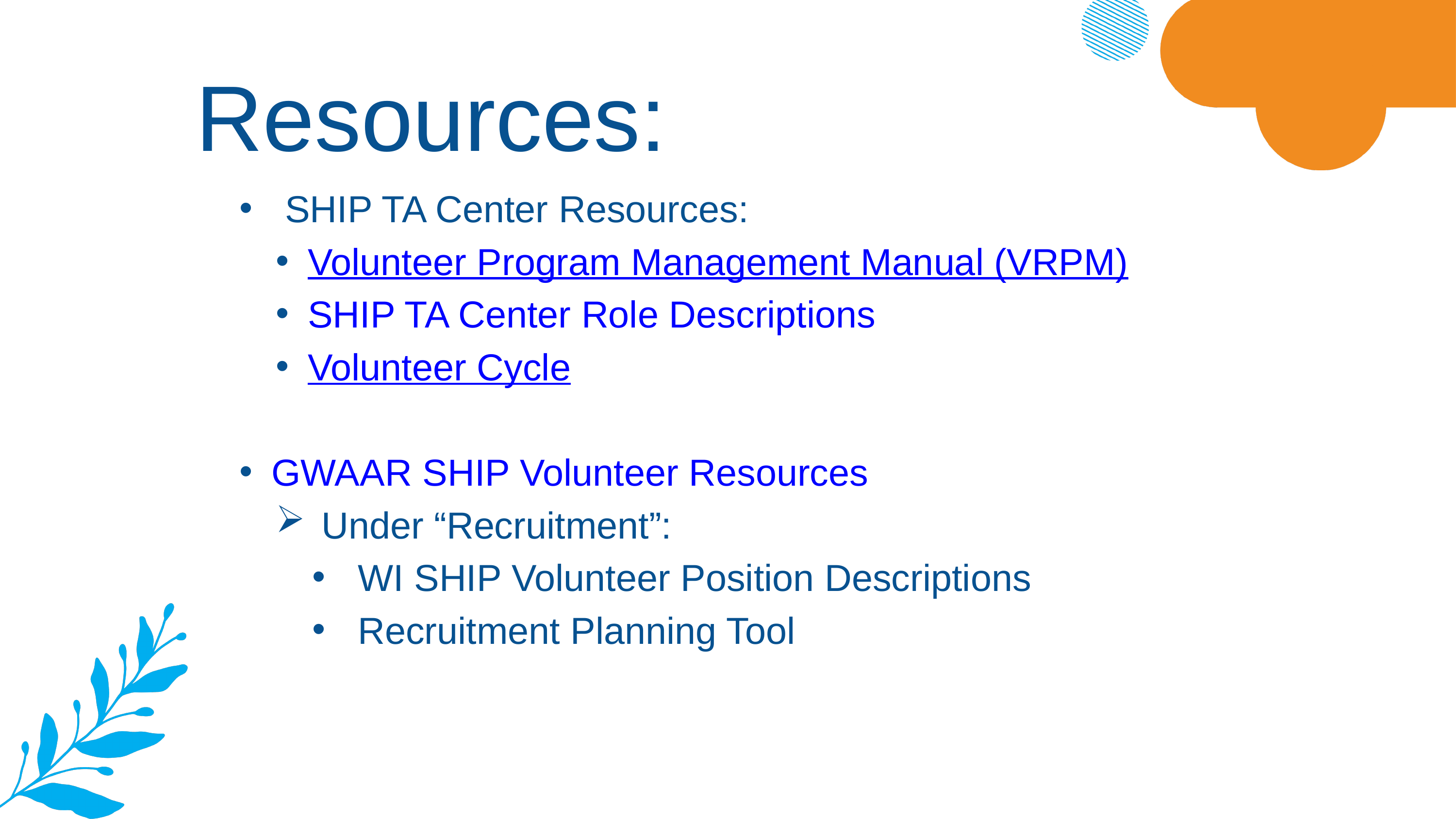

Resources:
SHIP TA Center Resources:
Volunteer Program Management Manual (VRPM)
SHIP TA Center Role Descriptions
Volunteer Cycle

GWAAR SHIP Volunteer Resources
Under “Recruitment”:
WI SHIP Volunteer Position Descriptions
Recruitment Planning Tool